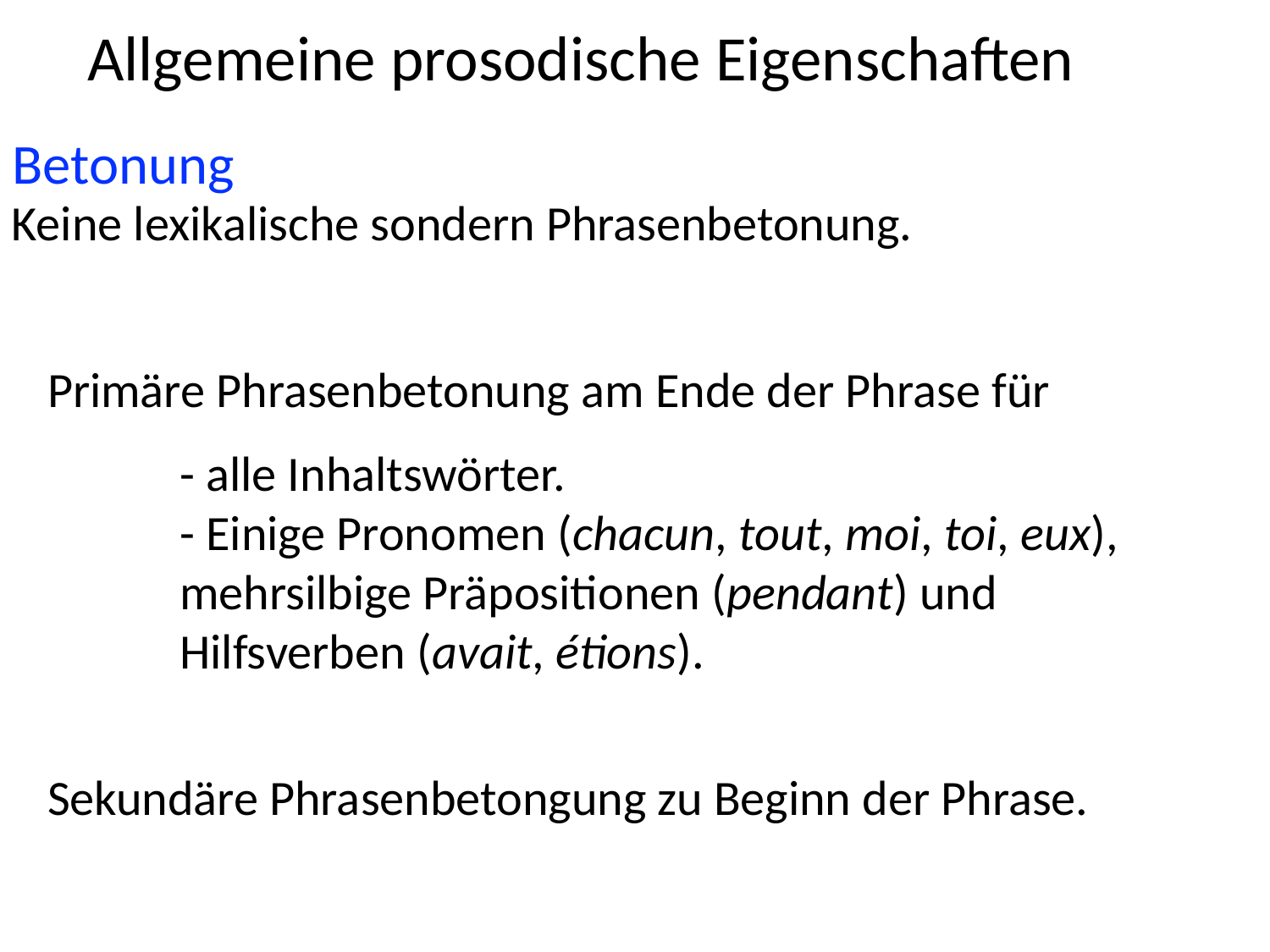

Allgemeine prosodische Eigenschaften
Betonung
Keine lexikalische sondern Phrasenbetonung.
Primäre Phrasenbetonung am Ende der Phrase für
- alle Inhaltswörter.
- Einige Pronomen (chacun, tout, moi, toi, eux), mehrsilbige Präpositionen (pendant) und Hilfsverben (avait, étions).
Sekundäre Phrasenbetongung zu Beginn der Phrase.